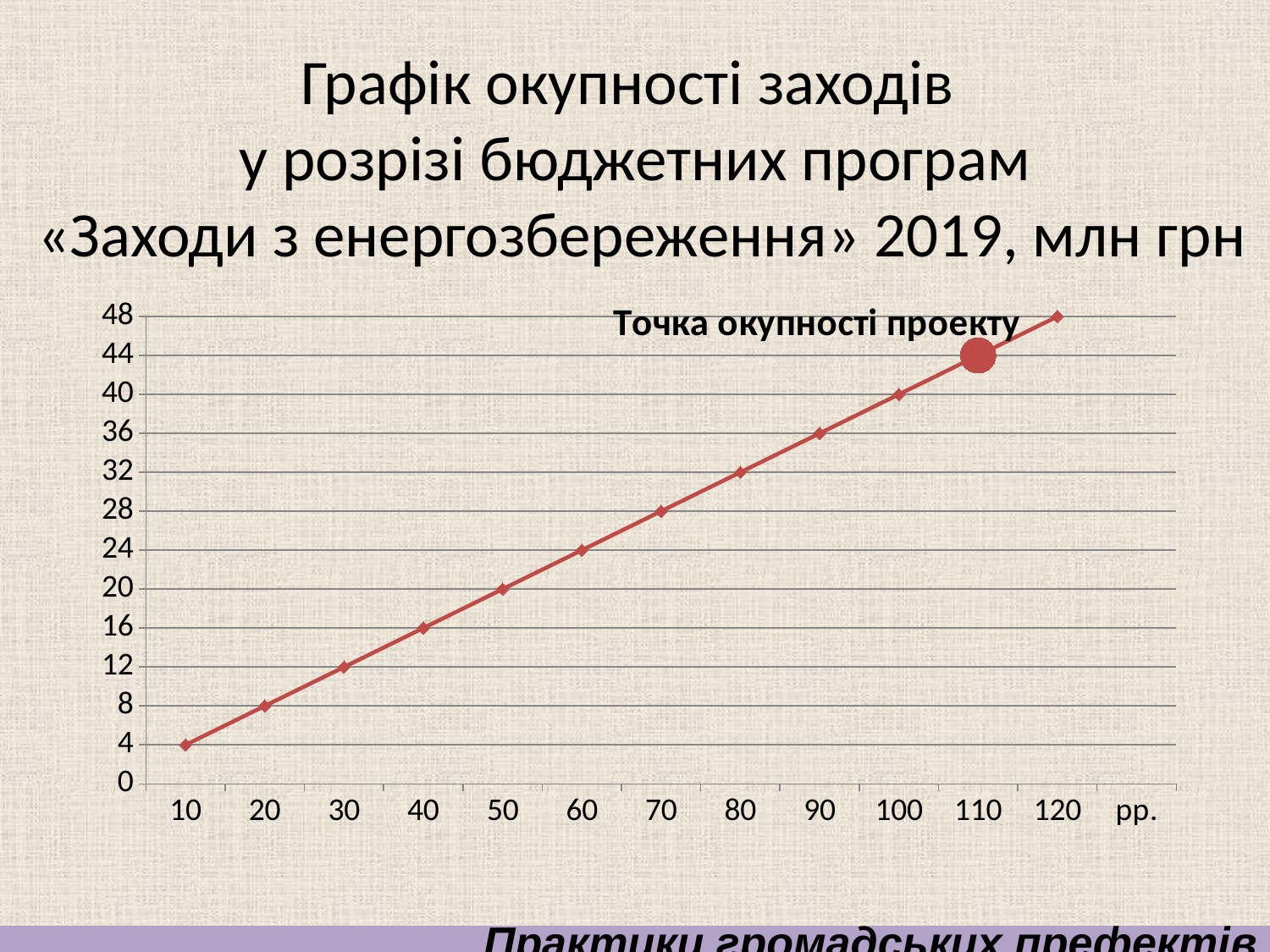

# Графік окупності заходів у розрізі бюджетних програм «Заходи з енергозбереження» 2019, млн грн

### Chart: Точка окупності проекту

| Category | Ряд 2 |
|---|---|
| 10 | 4.0 |
| 20 | 8.0 |
| 30 | 12.0 |
| 40 | 16.0 |
| 50 | 20.0 |
| 60 | 24.0 |
| 70 | 28.0 |
| 80 | 32.0 |
| 90 | 36.0 |
| 100 | 40.0 |
| 110 | 44.0 |
| 120 | 48.0 |
| рр. | None |
Практики громадських префектів